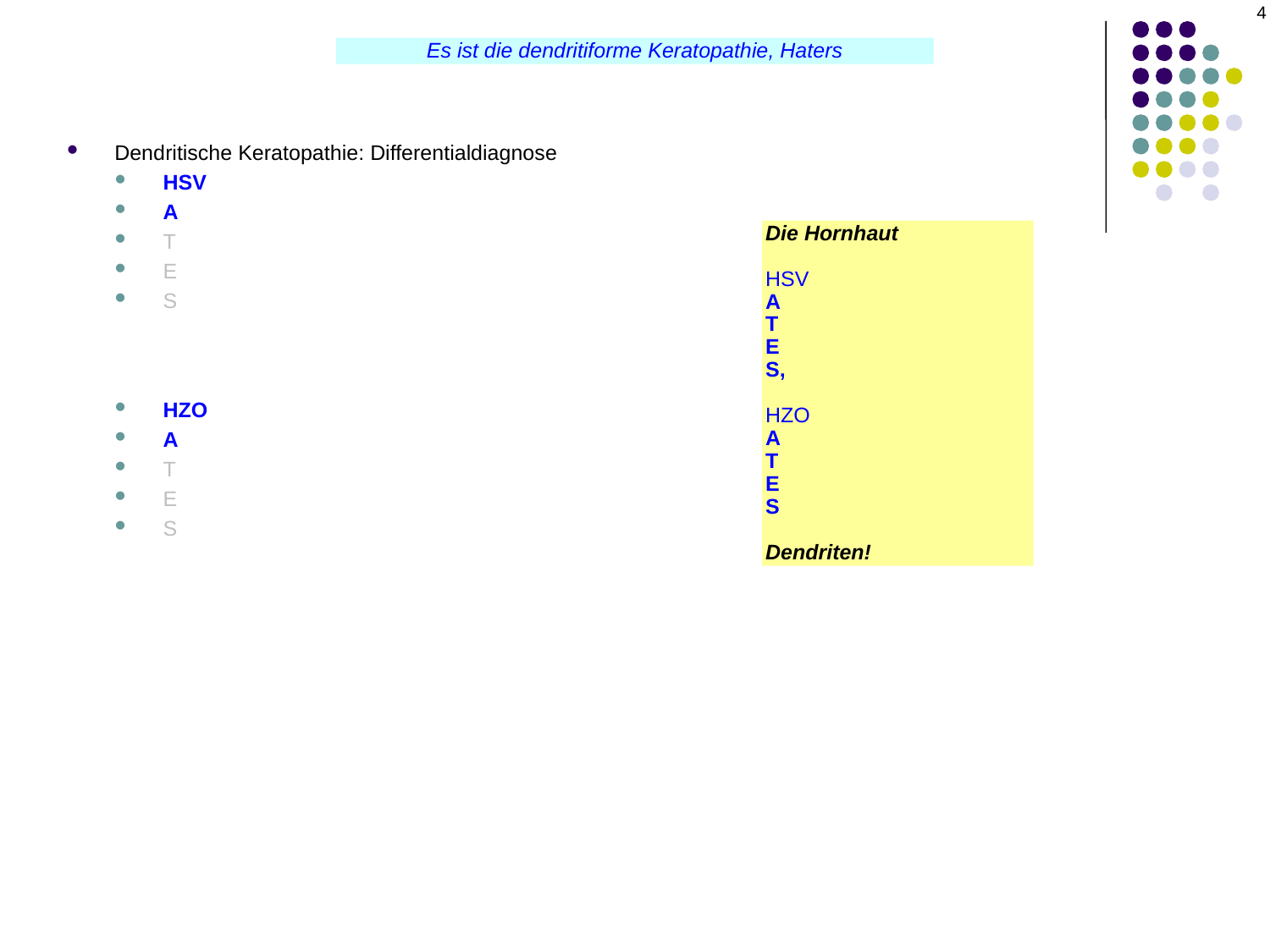

4
Es ist die dendritiforme Keratopathie, Haters
Dendritische Keratopathie: Differentialdiagnose
HSV
A
T
E
S

HZO
A
T
E
S

Die Hornhaut

HSV
A
T
E
S,

HZO
A
T
E
S Sub-epi-Ablagerungen

Dendriten!